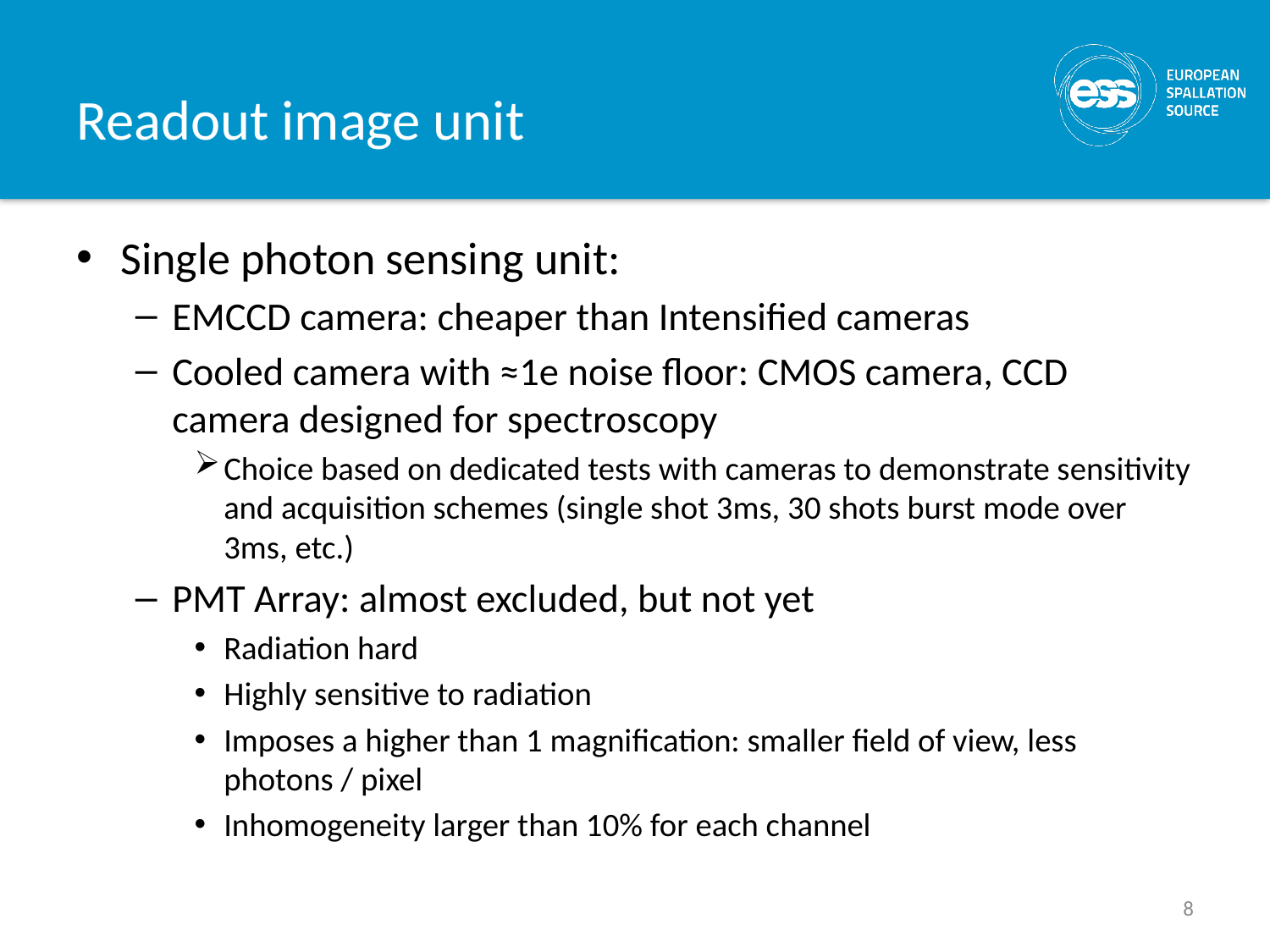

# Readout image unit
Single photon sensing unit:
EMCCD camera: cheaper than Intensified cameras
Cooled camera with ≈1e noise floor: CMOS camera, CCD camera designed for spectroscopy
Choice based on dedicated tests with cameras to demonstrate sensitivity and acquisition schemes (single shot 3ms, 30 shots burst mode over 3ms, etc.)
PMT Array: almost excluded, but not yet
Radiation hard
Highly sensitive to radiation
Imposes a higher than 1 magnification: smaller field of view, less photons / pixel
Inhomogeneity larger than 10% for each channel
8